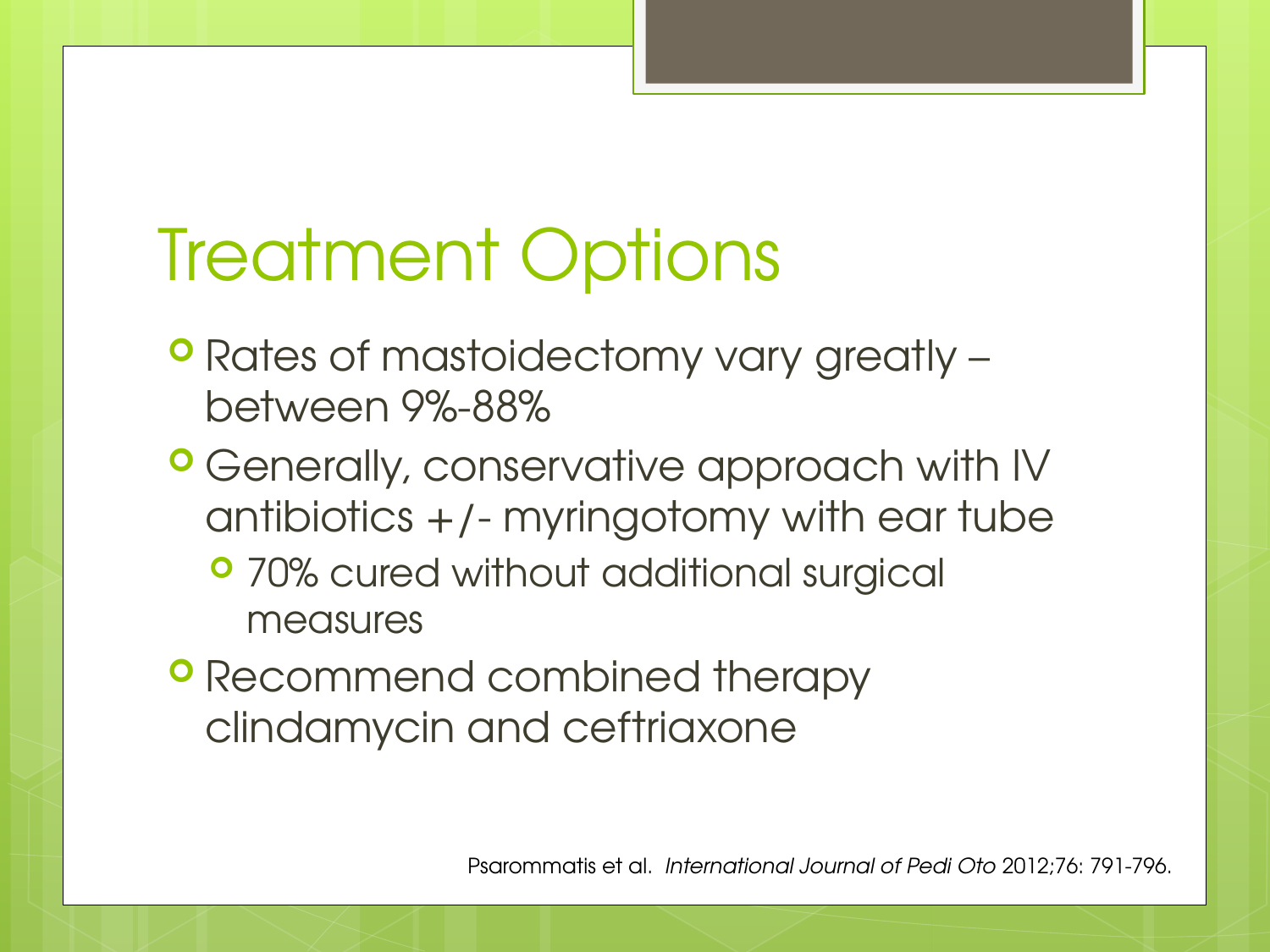

# Treatment Options
Rates of mastoidectomy vary greatly – between 9%-88%
Generally, conservative approach with IV antibiotics +/- myringotomy with ear tube
70% cured without additional surgical measures
Recommend combined therapy clindamycin and ceftriaxone
Psarommatis et al.  International Journal of Pedi Oto 2012;76: 791-796.